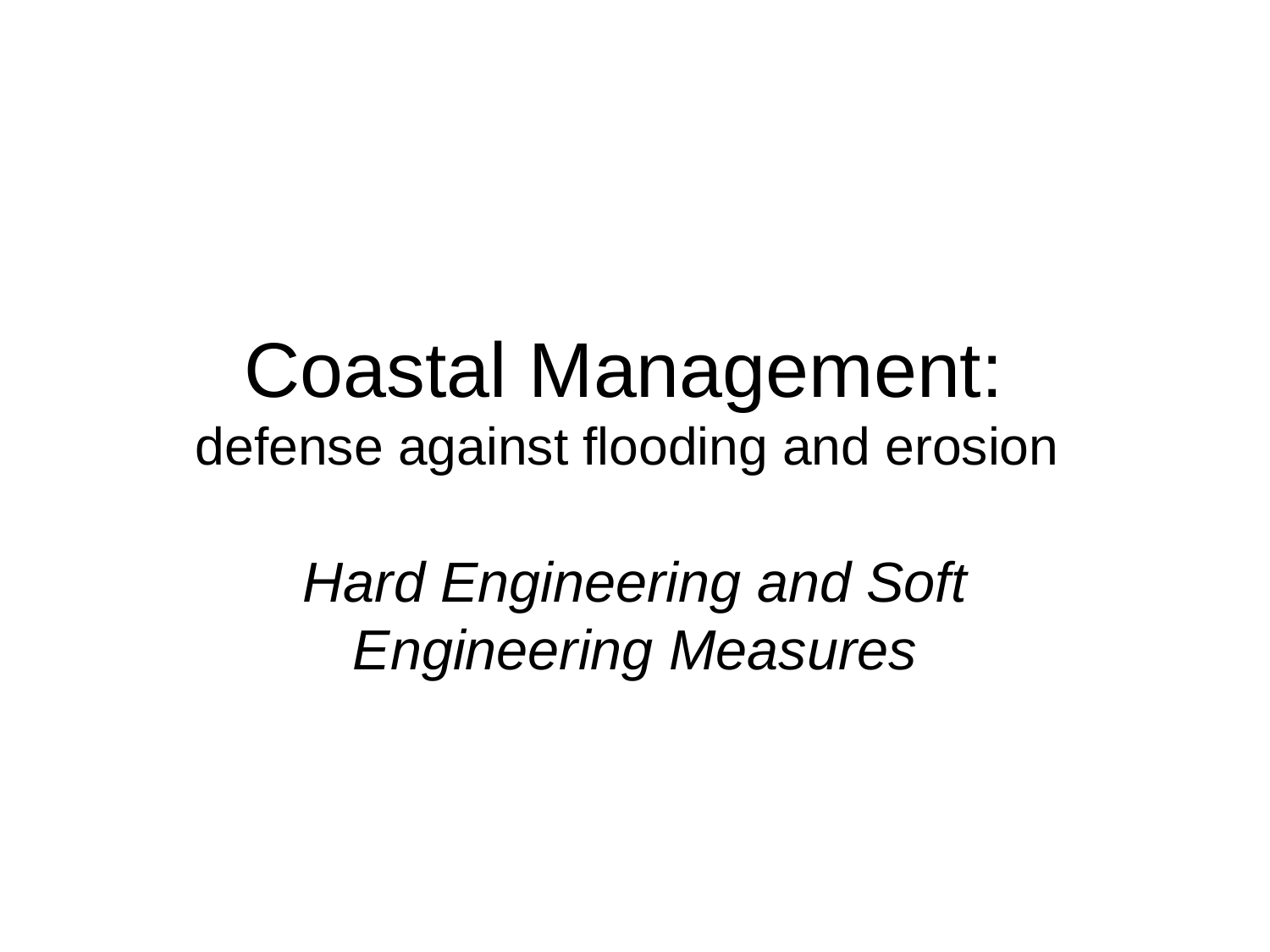

# Coastal Management: defense against flooding and erosion
Hard Engineering and Soft Engineering Measures